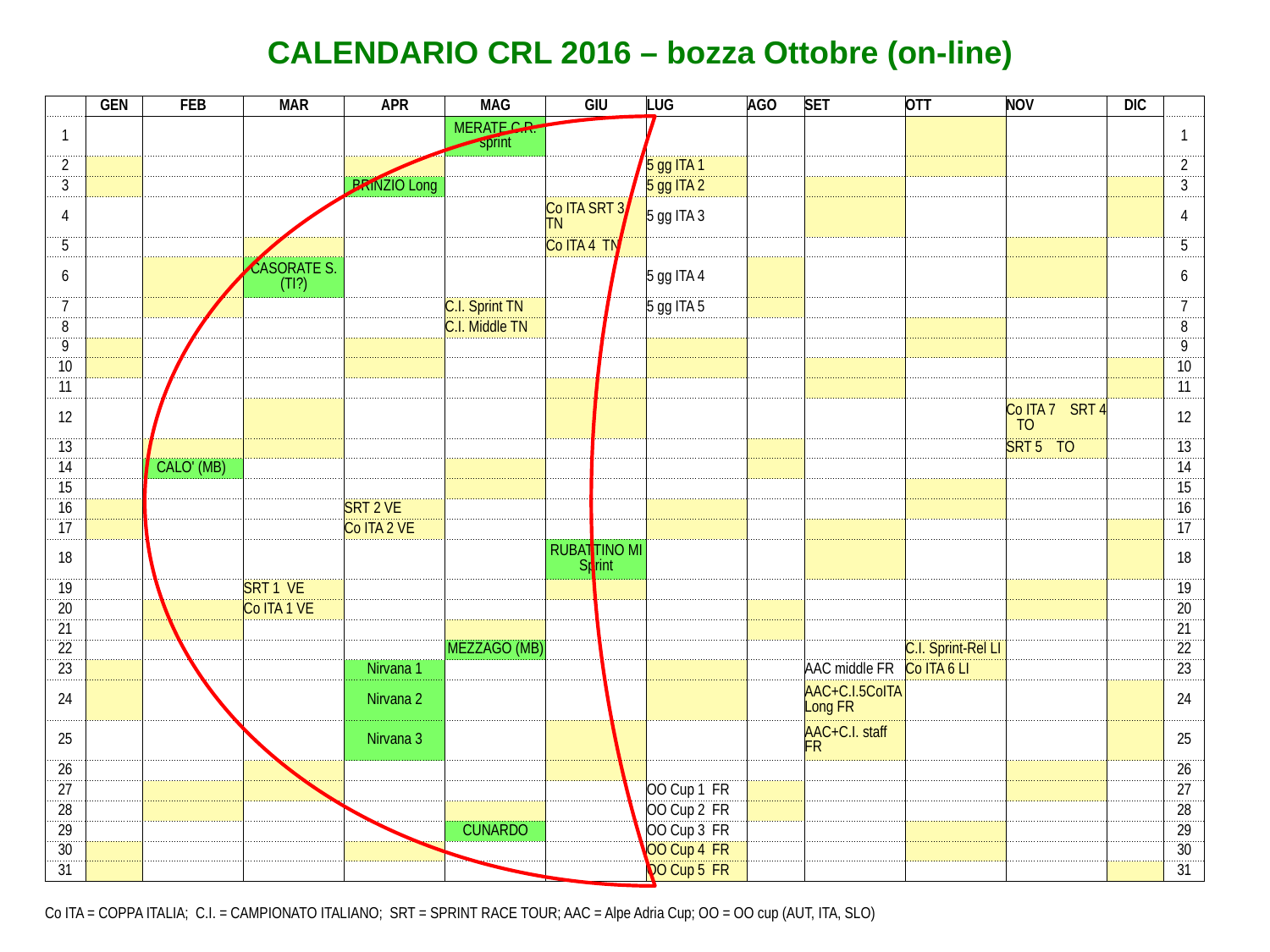

CALENDARIO CRL 2016 – bozza Ottobre (on-line)
|  | GEN | FEB | MAR | APR | MAG | GIU | LUG | AGO | SET | OTT | NOV | DIC |  |
| --- | --- | --- | --- | --- | --- | --- | --- | --- | --- | --- | --- | --- | --- |
| 1 |  |  |  |  | MERATE C.R. sprint |  |  |  |  |  |  |  | 1 |
| 2 |  |  |  |  |  |  | 5 gg ITA 1 |  |  |  |  |  | 2 |
| 3 |  |  |  | BRINZIO Long |  |  | 5 gg ITA 2 |  |  |  |  |  | 3 |
| 4 |  |  |  |  |  | Co ITA SRT 3 TN | 5 gg ITA 3 |  |  |  |  |  | 4 |
| 5 |  |  |  |  |  | Co ITA 4 TN |  |  |  |  |  |  | 5 |
| 6 |  |  | CASORATE S. (TI?) |  |  |  | 5 gg ITA 4 |  |  |  |  |  | 6 |
| 7 |  |  |  |  | C.I. Sprint TN |  | 5 gg ITA 5 |  |  |  |  |  | 7 |
| 8 |  |  |  |  | C.I. Middle TN |  |  |  |  |  |  |  | 8 |
| 9 |  |  |  |  |  |  |  |  |  |  |  |  | 9 |
| 10 |  |  |  |  |  |  |  |  |  |  |  |  | 10 |
| 11 |  |  |  |  |  |  |  |  |  |  |  |  | 11 |
| 12 |  |  |  |  |  |  |  |  |  |  | Co ITA 7 SRT 4 TO |  | 12 |
| 13 |  |  |  |  |  |  |  |  |  |  | SRT 5 TO |  | 13 |
| 14 |  | CALO' (MB) |  |  |  |  |  |  |  |  |  |  | 14 |
| 15 |  |  |  |  |  |  |  |  |  |  |  |  | 15 |
| 16 |  |  |  | SRT 2 VE |  |  |  |  |  |  |  |  | 16 |
| 17 |  |  |  | Co ITA 2 VE |  |  |  |  |  |  |  |  | 17 |
| 18 |  |  |  |  |  | RUBATTINO MI Sprint |  |  |  |  |  |  | 18 |
| 19 |  |  | SRT 1 VE |  |  |  |  |  |  |  |  |  | 19 |
| 20 |  |  | Co ITA 1 VE |  |  |  |  |  |  |  |  |  | 20 |
| 21 |  |  |  |  |  |  |  |  |  |  |  |  | 21 |
| 22 |  |  |  |  | MEZZAGO (MB) |  |  |  |  | C.I. Sprint-Rel LI |  |  | 22 |
| 23 |  |  |  | Nirvana 1 |  |  |  |  | AAC middle FR | Co ITA 6 LI |  |  | 23 |
| 24 |  |  |  | Nirvana 2 |  |  |  |  | AAC+C.I.5CoITA Long FR |  |  |  | 24 |
| 25 |  |  |  | Nirvana 3 |  |  |  |  | AAC+C.I. staff FR |  |  |  | 25 |
| 26 |  |  |  |  |  |  |  |  |  |  |  |  | 26 |
| 27 |  |  |  |  |  |  | OO Cup 1 FR |  |  |  |  |  | 27 |
| 28 |  |  |  |  |  |  | OO Cup 2 FR |  |  |  |  |  | 28 |
| 29 |  |  |  |  | CUNARDO |  | OO Cup 3 FR |  |  |  |  |  | 29 |
| 30 |  |  |  |  |  |  | OO Cup 4 FR |  |  |  |  |  | 30 |
| 31 |  |  |  |  |  |  | OO Cup 5 FR |  |  |  |  |  | 31 |
|  |  |  |  |  |  |  |  |  |  |  |  |  |  |
| Co ITA = COPPA ITALIA; C.I. = CAMPIONATO ITALIANO; SRT = SPRINT RACE TOUR; AAC = Alpe Adria Cup; OO = OO cup (AUT, ITA, SLO) |  |  |  |  |  |  |  |  |  |  |  |  |  |